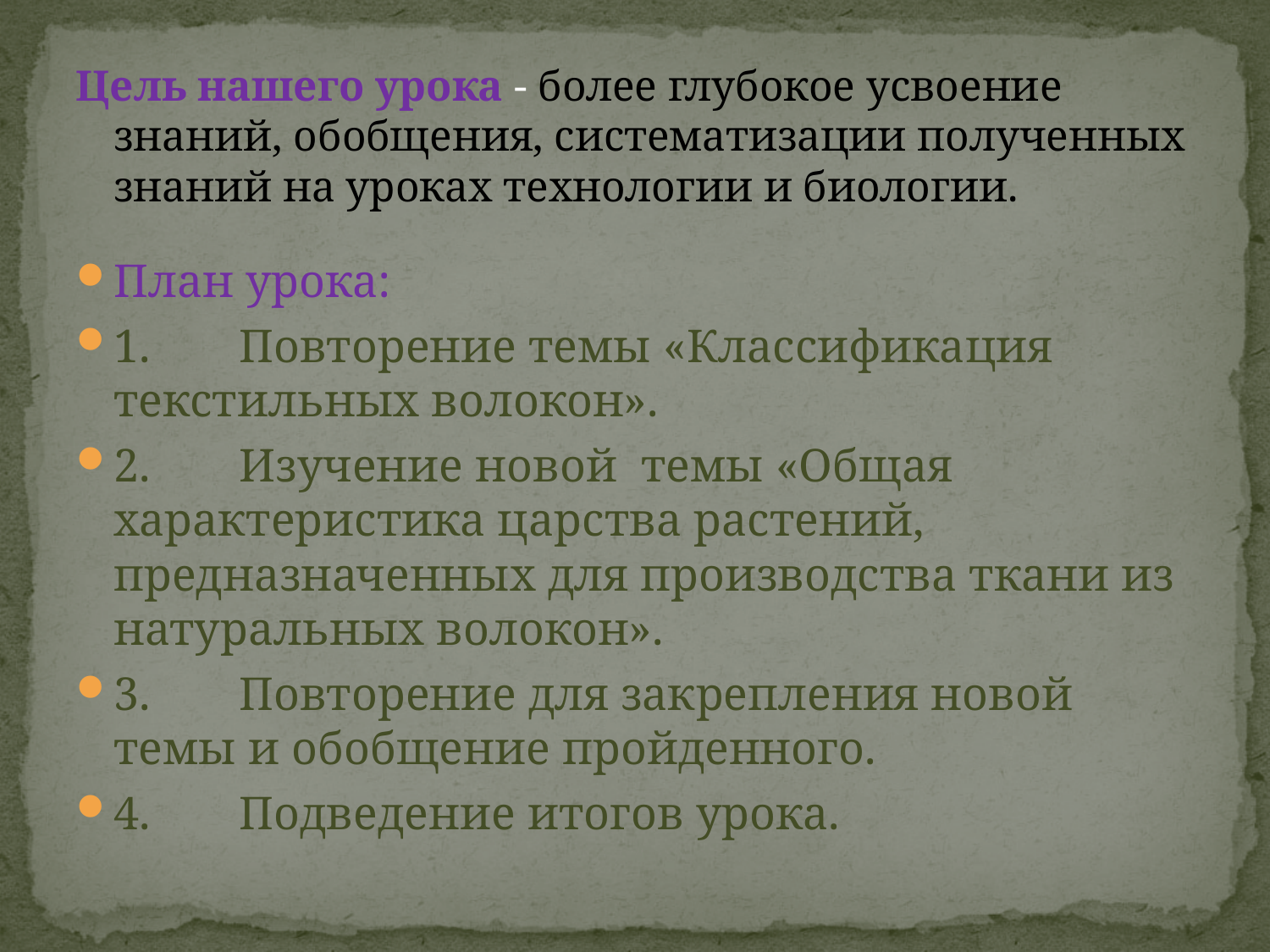

# Цель нашего урока - более глубокое усвоение знаний, обобщения, систематизации полученных знаний на уроках технологии и биологии.
План урока:
1.	Повторение темы «Классификация текстильных волокон».
2.	Изучение новой  темы «Общая характеристика царства растений, предназначенных для производства ткани из натуральных волокон».
3.	Повторение для закрепления новой темы и обобщение пройденного.
4.	Подведение итогов урока.